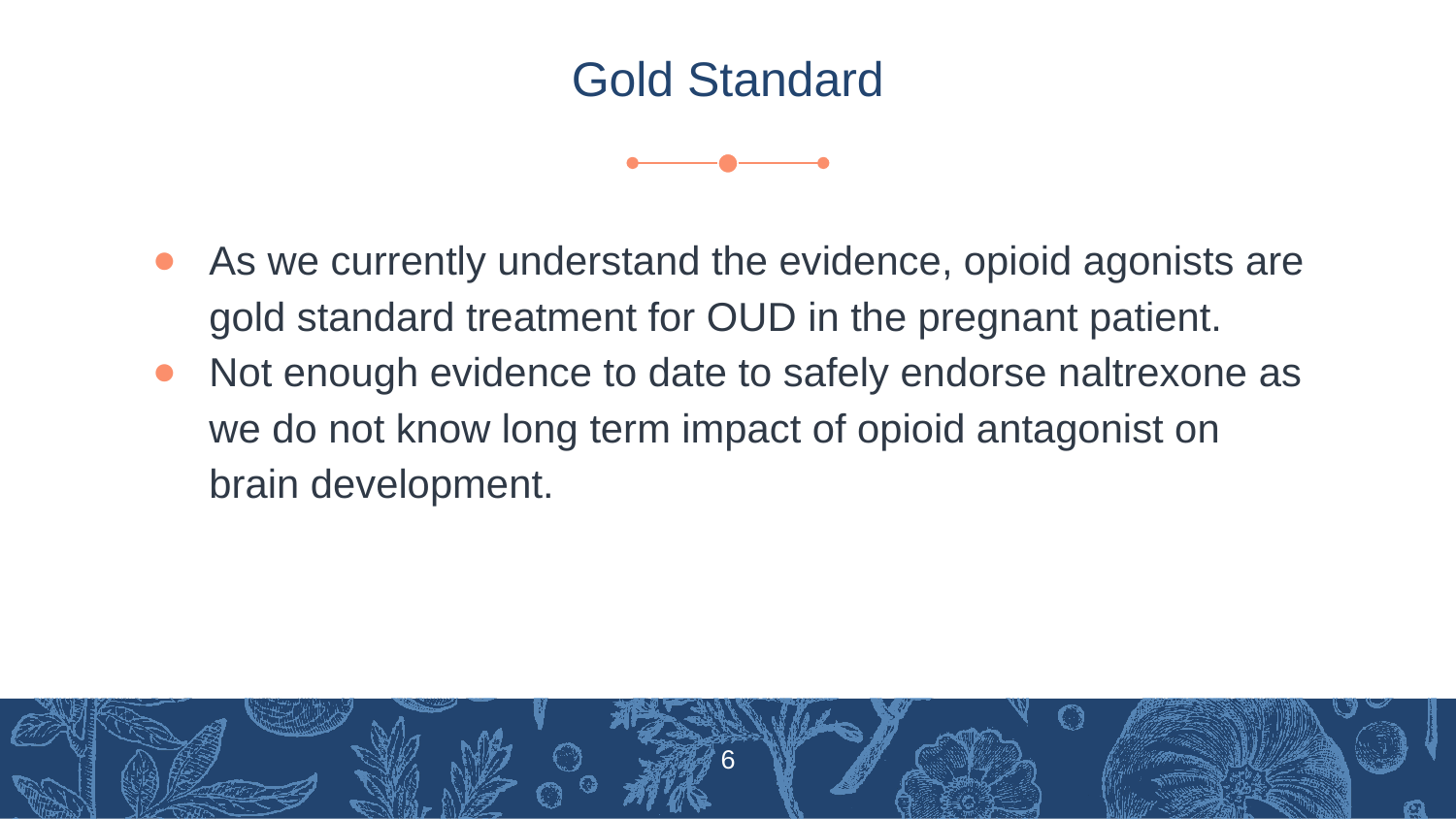

# Gold Standard
As we currently understand the evidence, opioid agonists are gold standard treatment for OUD in the pregnant patient.
Not enough evidence to date to safely endorse naltrexone as we do not know long term impact of opioid antagonist on brain development.

6